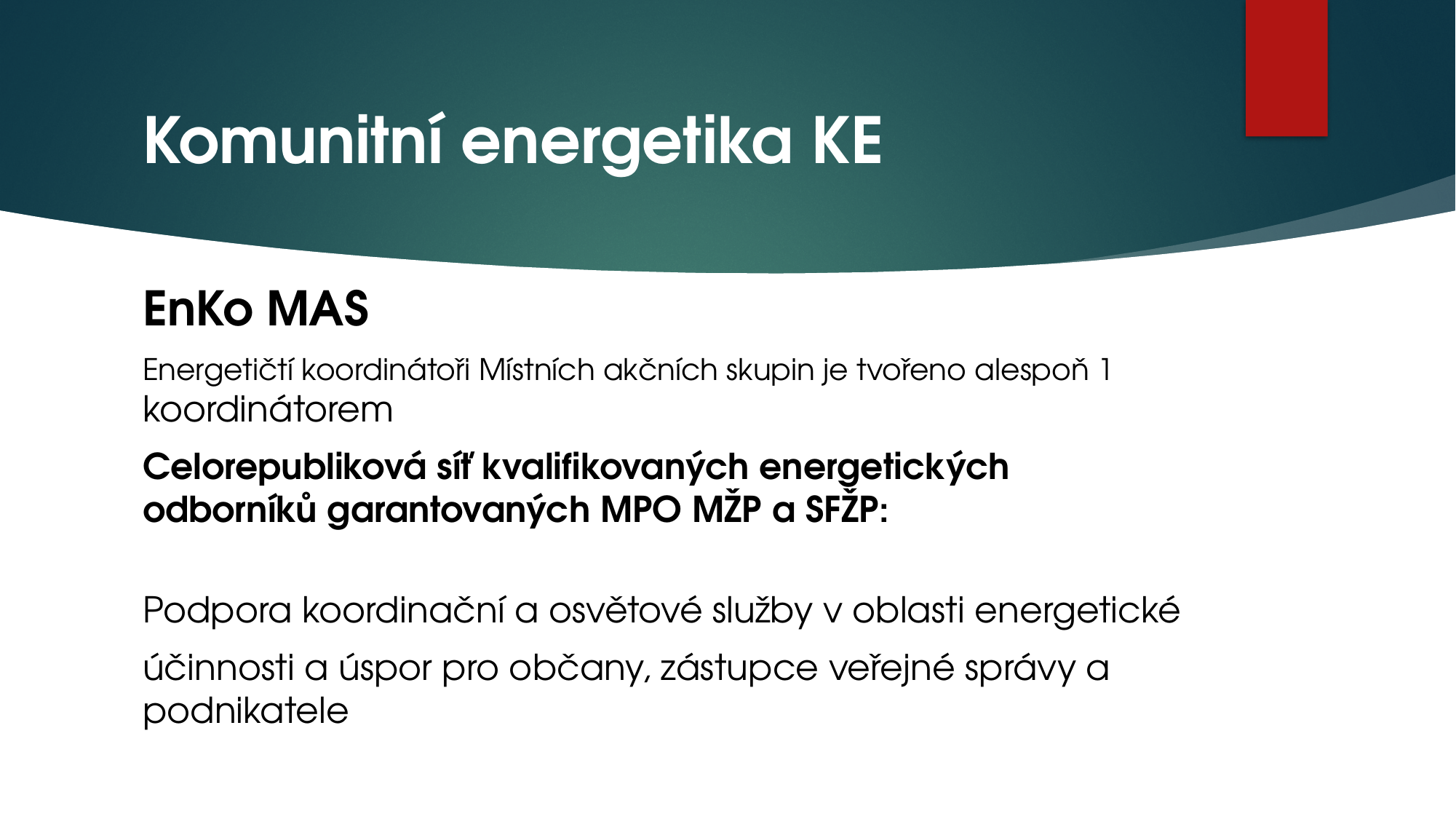

# Komunitní energetika KE

EnKo MAS
Energetičtí koordinátoři Místních akčních skupin je tvořeno alespoň 1 koordinátorem
Celorepubliková síť kvalifikovaných energetických odborníků garantovaných MPO MŽP a SFŽP:
Podpora koordinační a osvětové služby v oblasti energetické
účinnosti a úspor pro občany, zástupce veřejné správy a podnikatele